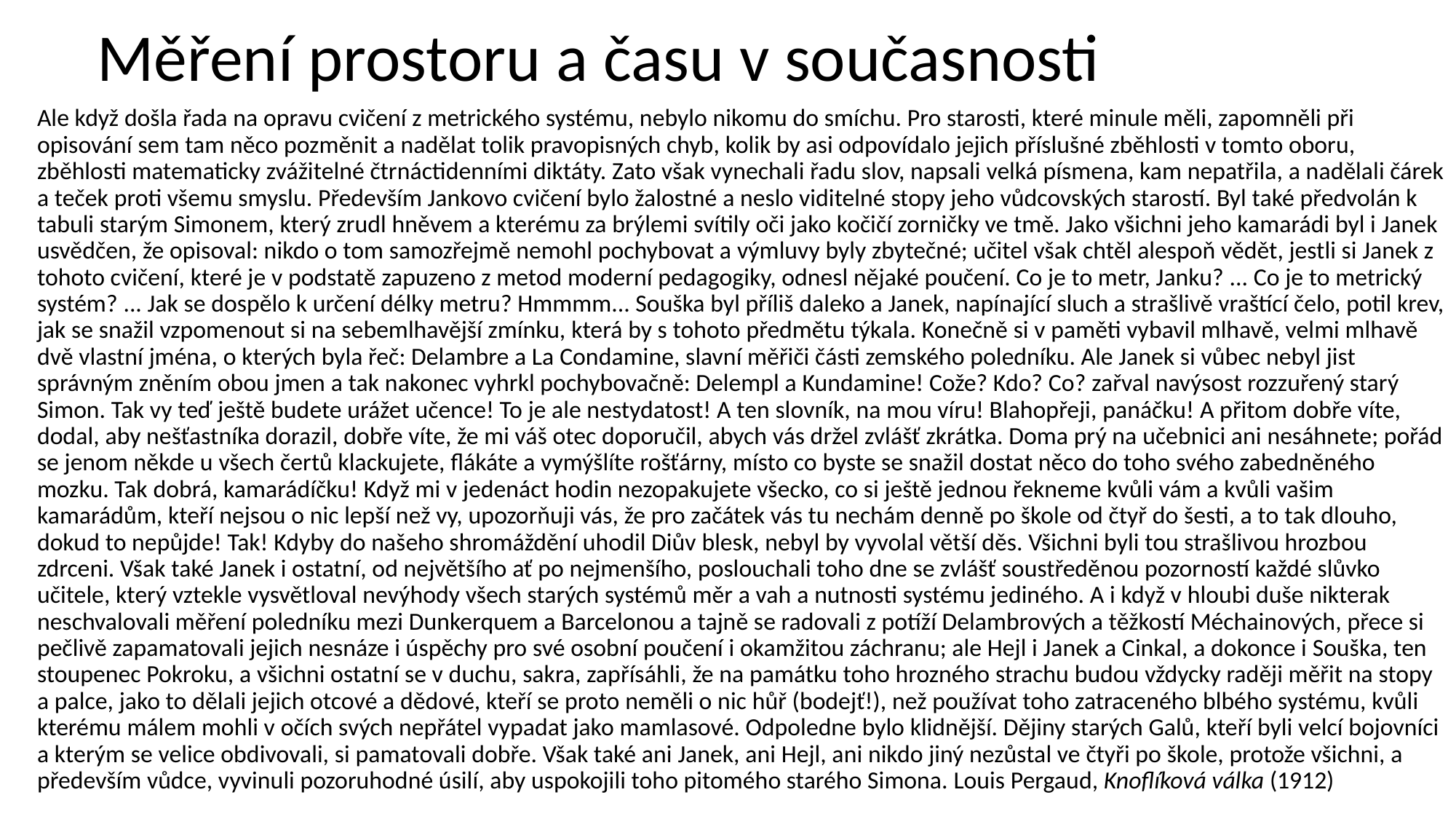

# Měření prostoru a času v současnosti
Ale když došla řada na opravu cvičení z metrického systému, nebylo nikomu do smíchu. Pro starosti, které minule měli, zapomněli při opisování sem tam něco pozměnit a nadělat tolik pravopisných chyb, kolik by asi odpovídalo jejich příslušné zběhlosti v tomto oboru, zběhlosti matematicky zvážitelné čtrnáctidenními diktáty. Zato však vynechali řadu slov, napsali velká písmena, kam nepatřila, a nadělali čárek a teček proti všemu smyslu. Především Jankovo cvičení bylo žalostné a neslo viditelné stopy jeho vůdcovských starostí. Byl také předvolán k tabuli starým Simonem, který zrudl hněvem a kterému za brýlemi svítily oči jako kočičí zorničky ve tmě. Jako všichni jeho kamarádi byl i Janek usvědčen, že opisoval: nikdo o tom samozřejmě nemohl pochybovat a výmluvy byly zbytečné; učitel však chtěl alespoň vědět, jestli si Janek z tohoto cvičení, které je v podstatě zapuzeno z metod moderní pedagogiky, odnesl nějaké poučení. Co je to metr, Janku? ... Co je to metrický systém? ... Jak se dospělo k určení délky metru? Hmmmm... Souška byl příliš daleko a Janek, napínající sluch a strašlivě vraštící čelo, potil krev, jak se snažil vzpomenout si na sebemlhavější zmínku, která by s tohoto předmětu týkala. Konečně si v paměti vybavil mlhavě, velmi mlhavě dvě vlastní jména, o kterých byla řeč: Delambre a La Condamine, slavní měřiči části zemského poledníku. Ale Janek si vůbec nebyl jist správným zněním obou jmen a tak nakonec vyhrkl pochybovačně: Delempl a Kundamine! Cože? Kdo? Co? zařval navýsost rozzuřený starý Simon. Tak vy teď ještě budete urážet učence! To je ale nestydatost! A ten slovník, na mou víru! Blahopřeji, panáčku! A přitom dobře víte, dodal, aby nešťastníka dorazil, dobře víte, že mi váš otec doporučil, abych vás držel zvlášť zkrátka. Doma prý na učebnici ani nesáhnete; pořád se jenom někde u všech čertů klackujete, flákáte a vymýšlíte rošťárny, místo co byste se snažil dostat něco do toho svého zabedněného mozku. Tak dobrá, kamarádíčku! Když mi v jedenáct hodin nezopakujete všecko, co si ještě jednou řekneme kvůli vám a kvůli vašim kamarádům, kteří nejsou o nic lepší než vy, upozorňuji vás, že pro začátek vás tu nechám denně po škole od čtyř do šesti, a to tak dlouho, dokud to nepůjde! Tak! Kdyby do našeho shromáždění uhodil Diův blesk, nebyl by vyvolal větší děs. Všichni byli tou strašlivou hrozbou zdrceni. Však také Janek i ostatní, od největšího ať po nejmenšího, poslouchali toho dne se zvlášť soustředěnou pozorností každé slůvko učitele, který vztekle vysvětloval nevýhody všech starých systémů měr a vah a nutnosti systému jediného. A i když v hloubi duše nikterak neschvalovali měření poledníku mezi Dunkerquem a Barcelonou a tajně se radovali z potíží Delambrových a těžkostí Méchainových, přece si pečlivě zapamatovali jejich nesnáze i úspěchy pro své osobní poučení i okamžitou záchranu; ale Hejl i Janek a Cinkal, a dokonce i Souška, ten stoupenec Pokroku, a všichni ostatní se v duchu, sakra, zapřísáhli, že na památku toho hrozného strachu budou vždycky raději měřit na stopy a palce, jako to dělali jejich otcové a dědové, kteří se proto neměli o nic hůř (bodejť!), než používat toho zatraceného blbého systému, kvůli kterému málem mohli v očích svých nepřátel vypadat jako mamlasové. Odpoledne bylo klidnější. Dějiny starých Galů, kteří byli velcí bojovníci a kterým se velice obdivovali, si pamatovali dobře. Však také ani Janek, ani Hejl, ani nikdo jiný nezůstal ve čtyři po škole, protože všichni, a především vůdce, vyvinuli pozoruhodné úsilí, aby uspokojili toho pitomého starého Simona. Louis Pergaud, Knoflíková válka (1912)